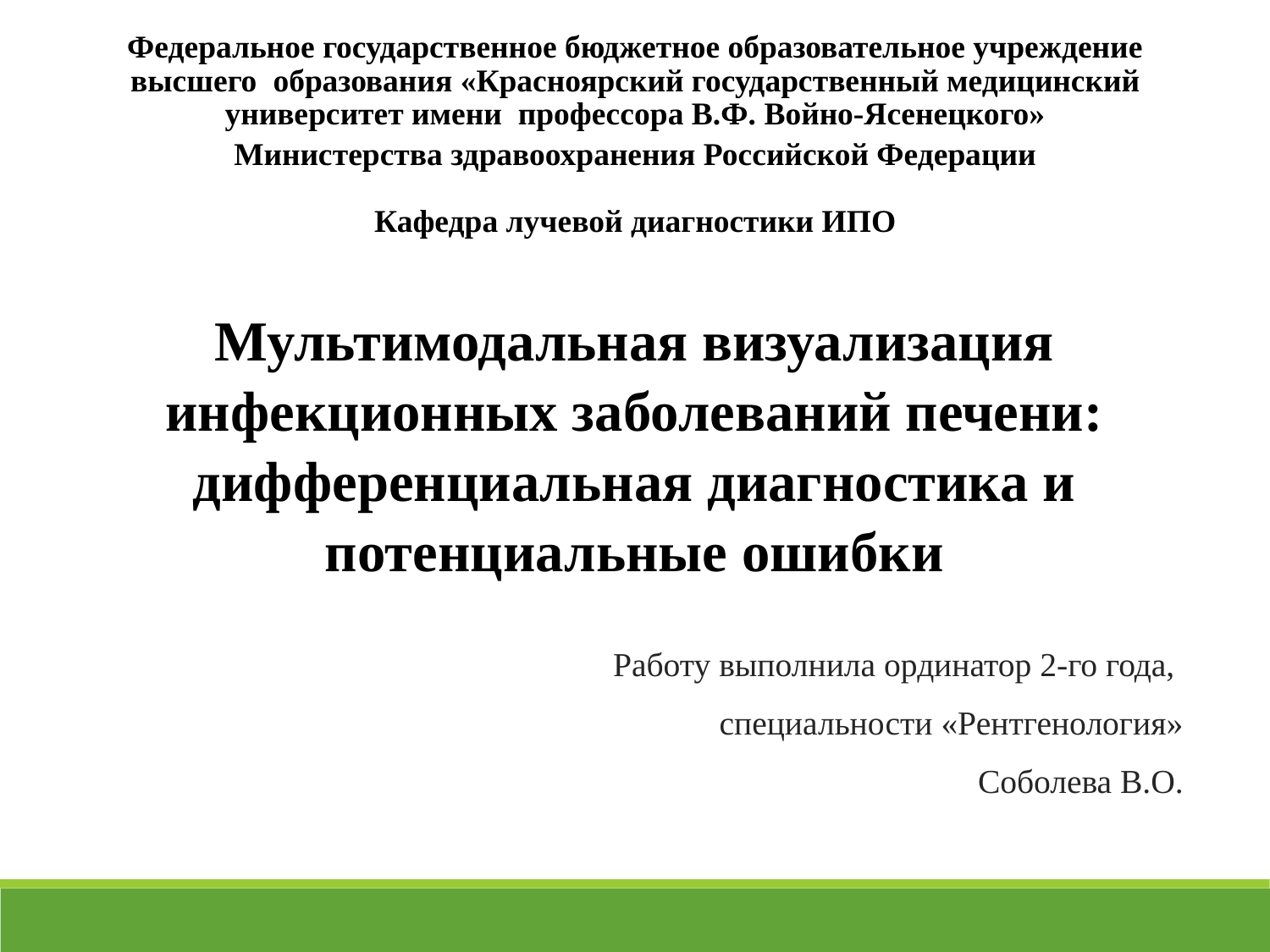

Федеральное государственное бюджетное образовательное учреждение высшего  образования «Красноярский государственный медицинский университет имени  профессора В.Ф. Войно-Ясенецкого»
Министерства здравоохранения Российской Федерации
Кафедра лучевой диагностики ИПО
Мультимодальная визуализация инфекционных заболеваний печени: дифференциальная диагностика и потенциальные ошибки
Работу выполнила ординатор 2-го года,  специальности «Рентгенология»
Соболева В.О.